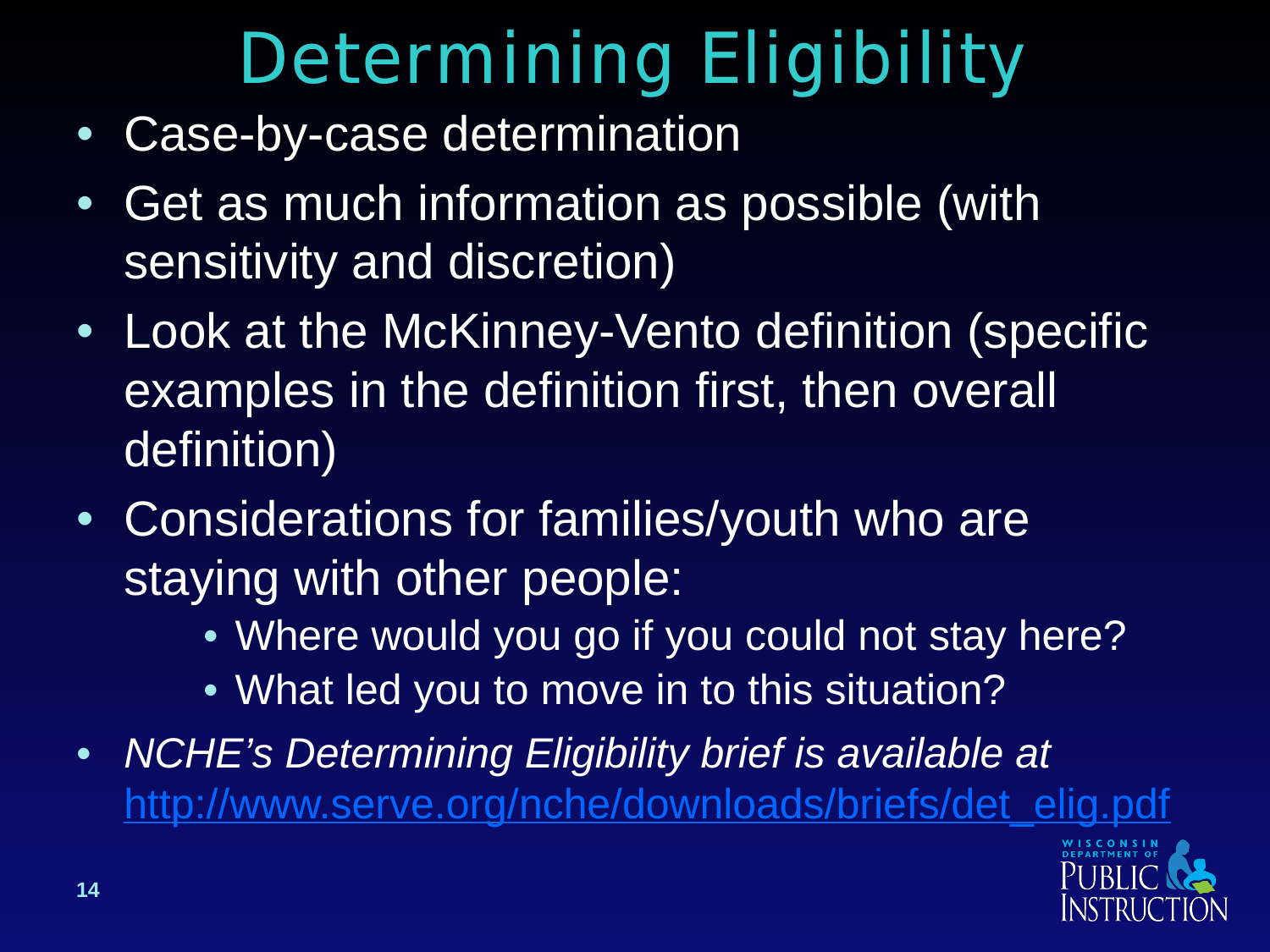

Determining Eligibility
Case-by-case determination
Get as much information as possible (with sensitivity and discretion)
Look at the McKinney-Vento definition (specific examples in the definition first, then overall definition)
Considerations for families/youth who are staying with other people:
Where would you go if you could not stay here?
What led you to move in to this situation?
NCHE’s Determining Eligibility brief is available at http://www.serve.org/nche/downloads/briefs/det_elig.pdf
14